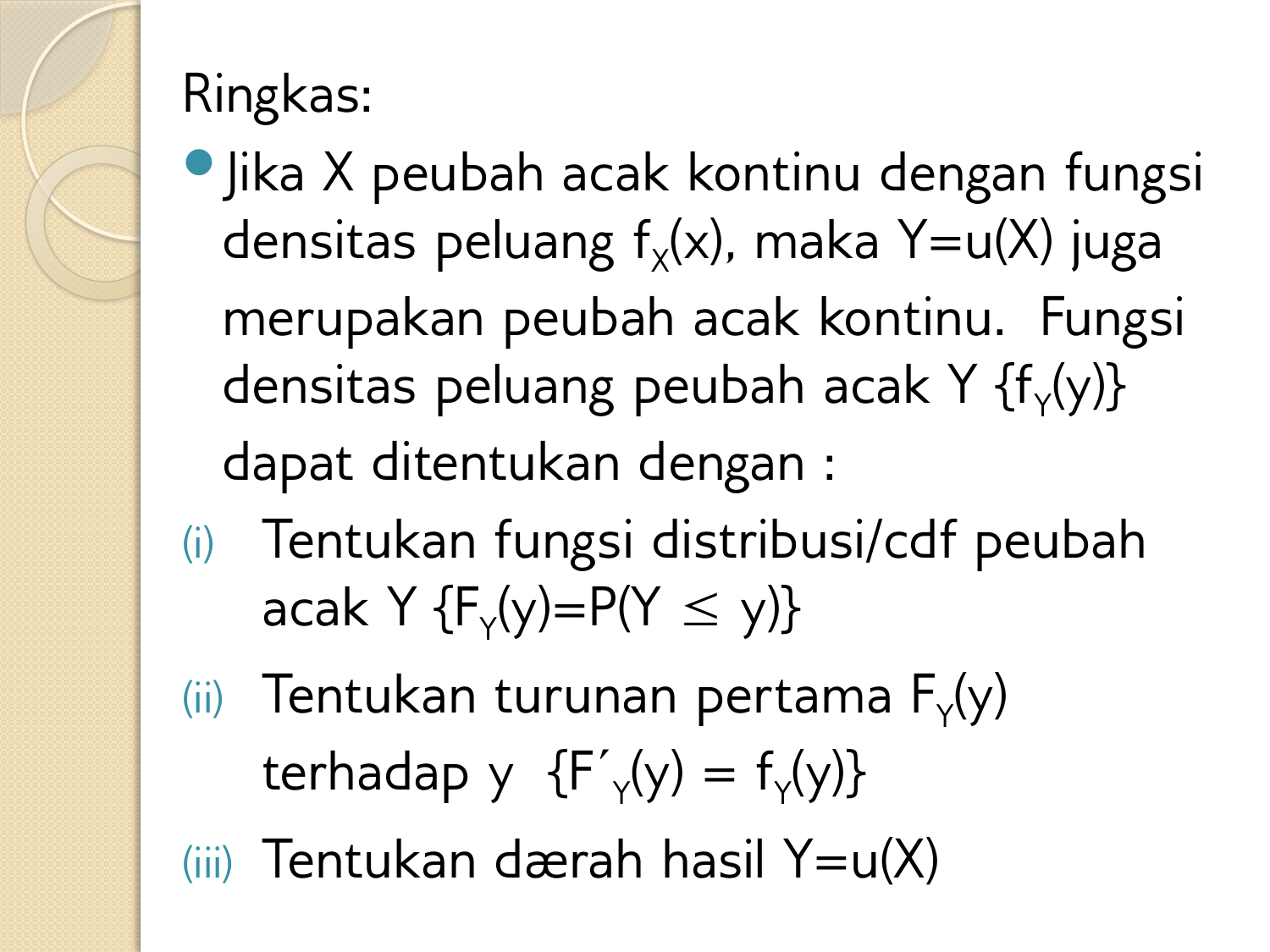

Ringkas:
Jika X peubah acak kontinu dengan fungsi densitas peluang fX(x), maka Y=u(X) juga merupakan peubah acak kontinu.  Fungsi densitas peluang peubah acak Y {fY(y)} dapat ditentukan dengan :
Tentukan fungsi distribusi/cdf peubah acak Y {FY(y)=P(Y ≤ y)}
Tentukan turunan pertama FY(y) terhadap y  {F′Y(y) = fY(y)}
Tentukan daerah hasil Y=u(X)